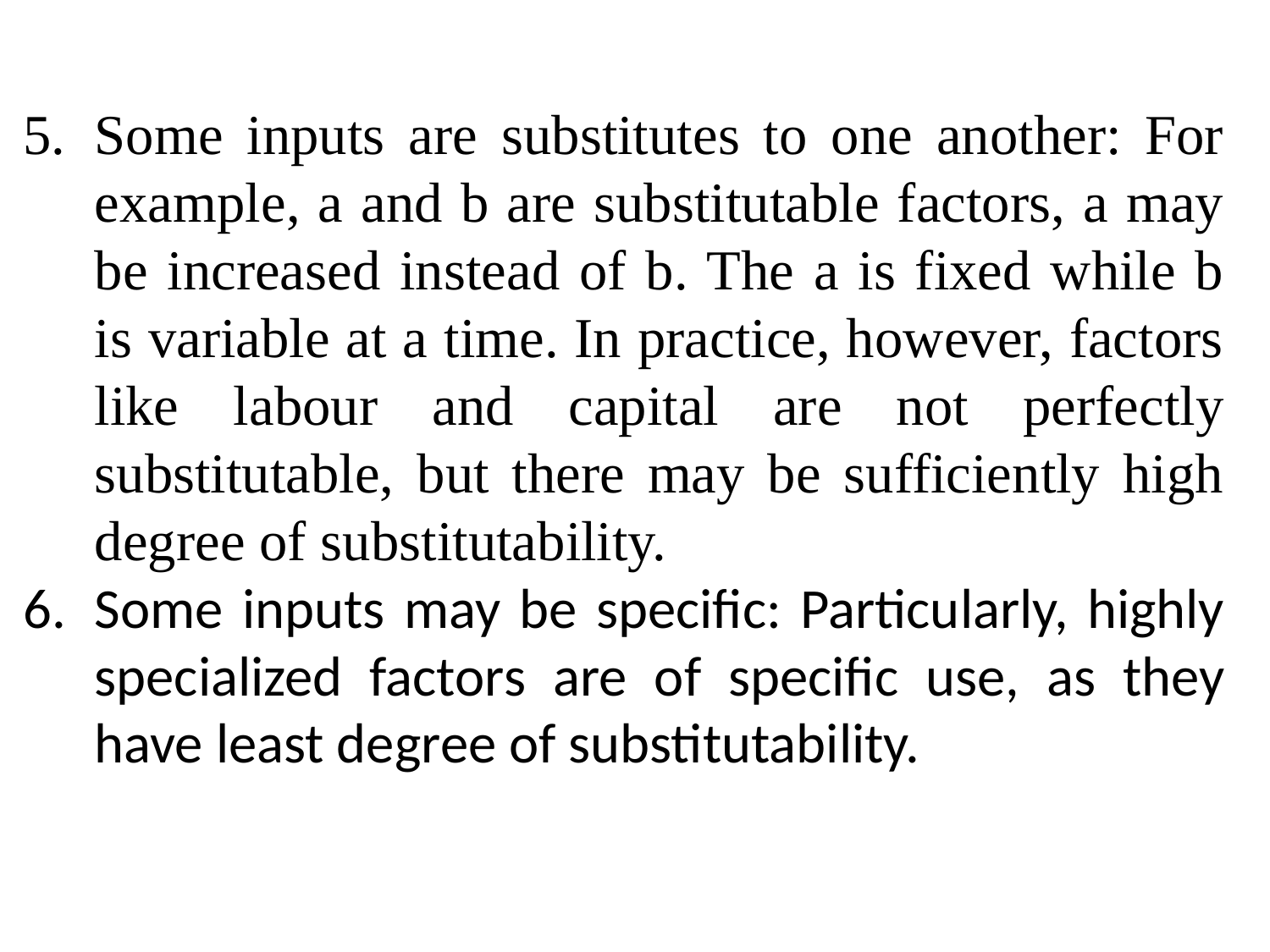

Some inputs are substitutes to one another: For example, a and b are substitutable factors, a may be increased instead of b. The a is fixed while b is variable at a time. In practice, however, factors like labour and capital are not perfectly substitutable, but there may be sufficiently high degree of substitutability.
Some inputs may be specific: Particularly, highly specialized factors are of specific use, as they have least degree of substitutability.